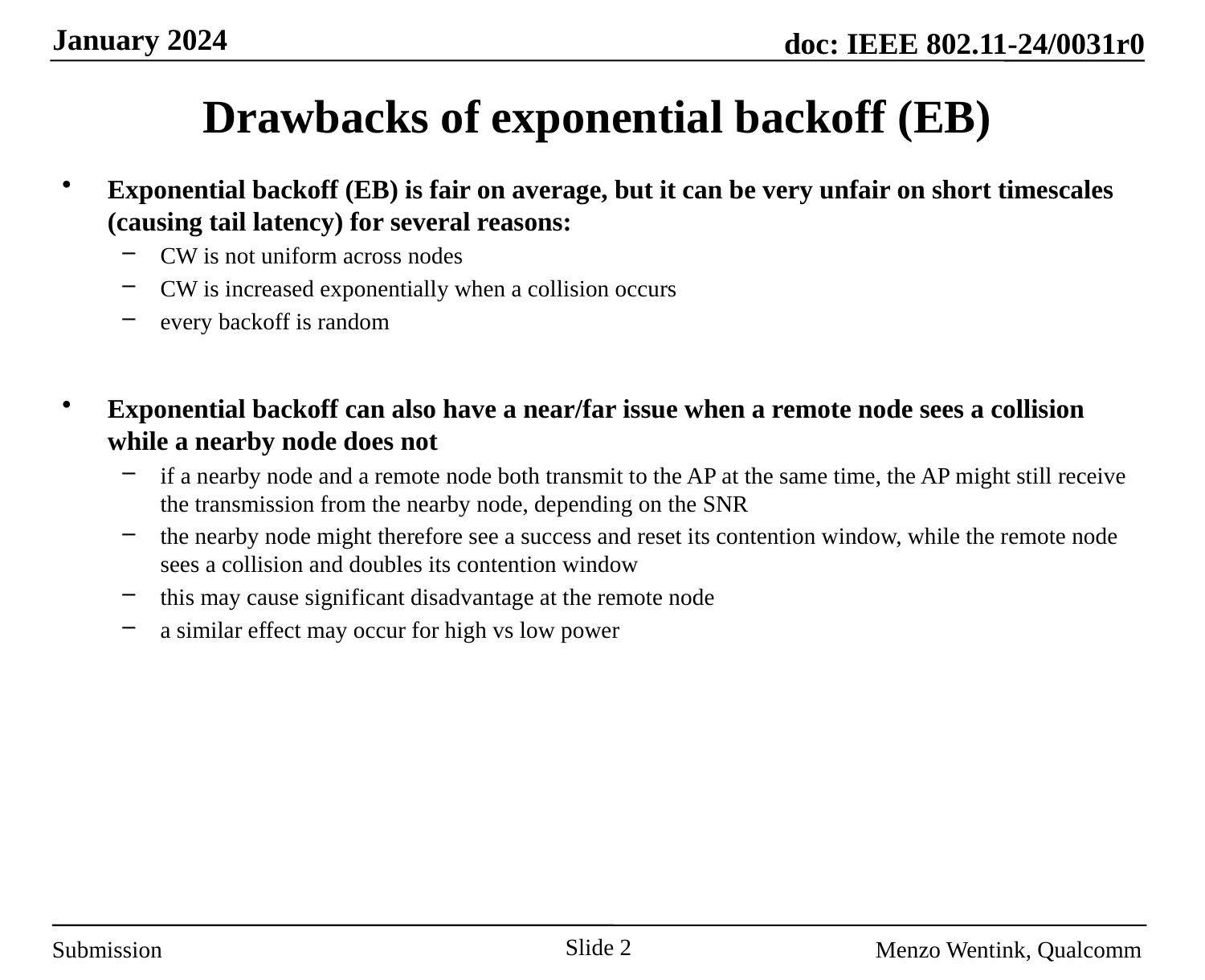

# Drawbacks of exponential backoff (EB)
Exponential backoff (EB) is fair on average, but it can be very unfair on short timescales (causing tail latency) for several reasons:
CW is not uniform across nodes
CW is increased exponentially when a collision occurs
every backoff is random

Exponential backoff can also have a near/far issue when a remote node sees a collision while a nearby node does not
if a nearby node and a remote node both transmit to the AP at the same time, the AP might still receive the transmission from the nearby node, depending on the SNR
the nearby node might therefore see a success and reset its contention window, while the remote node sees a collision and doubles its contention window
this may cause significant disadvantage at the remote node
a similar effect may occur for high vs low power
Slide 2